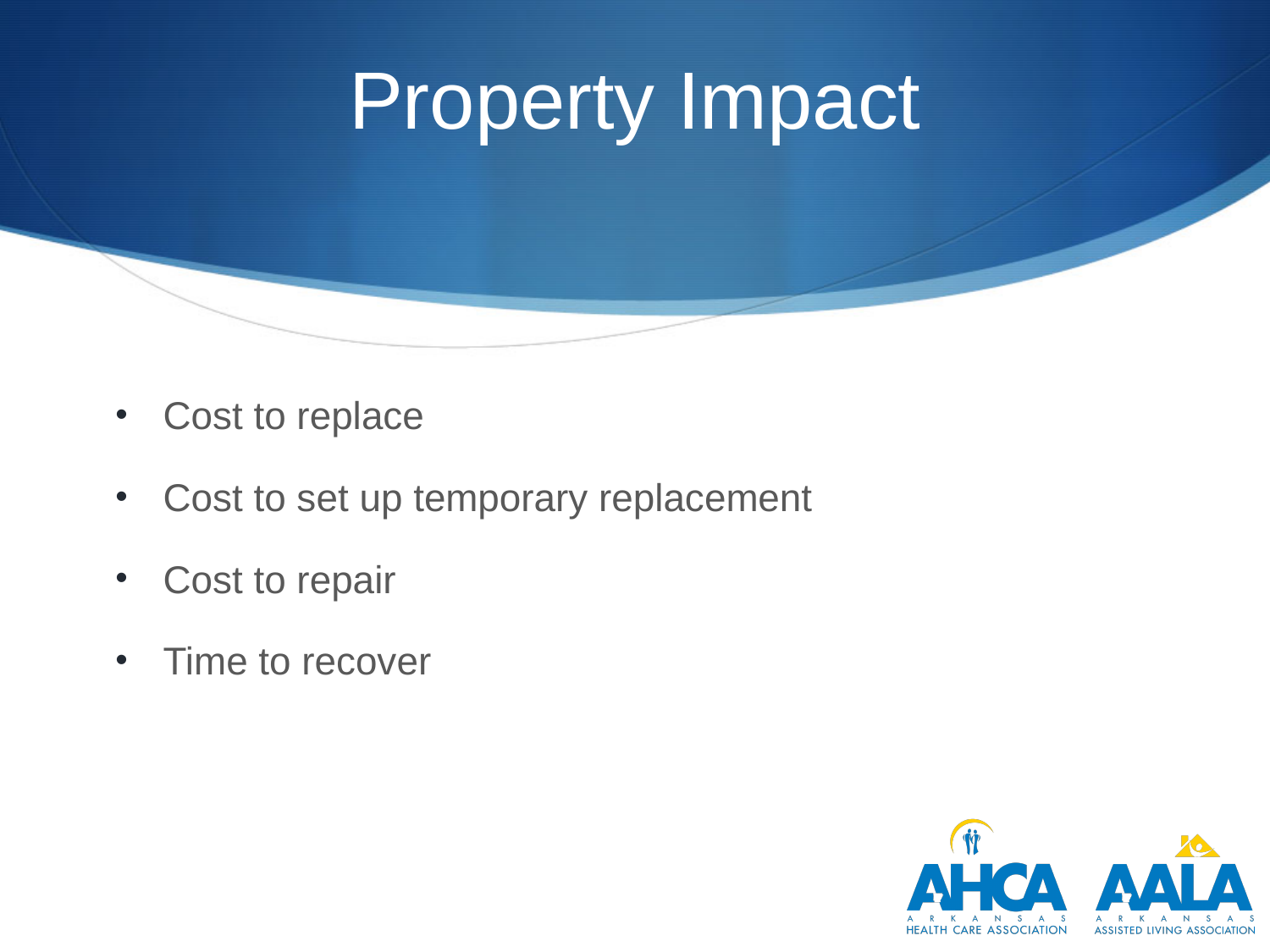

# Property Impact
Cost to replace
Cost to set up temporary replacement
Cost to repair
Time to recover